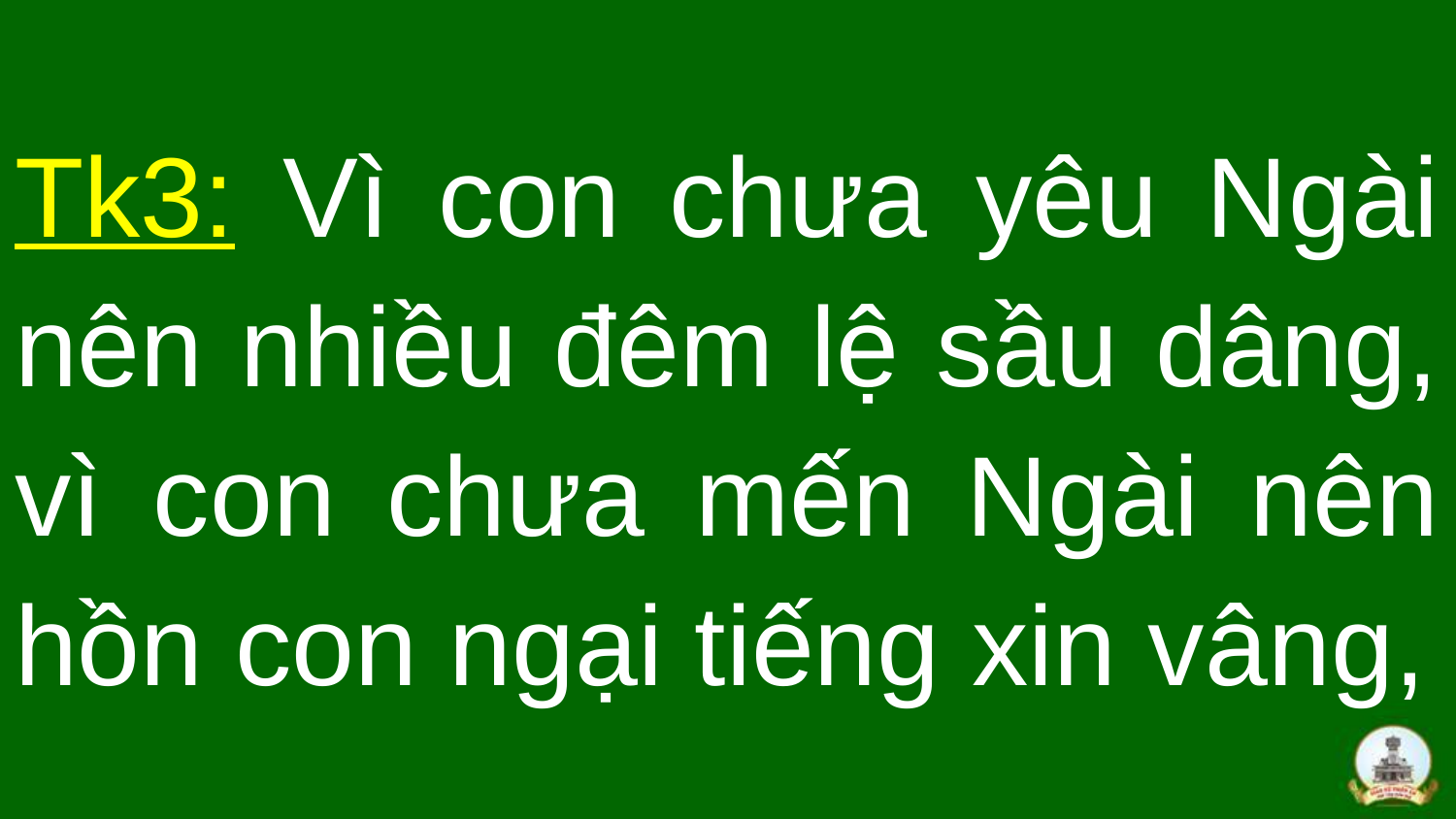

# Tk3: Vì con chưa yêu Ngài nên nhiều đêm lệ sầu dâng, vì con chưa mến Ngài nên hồn con ngại tiếng xin vâng,